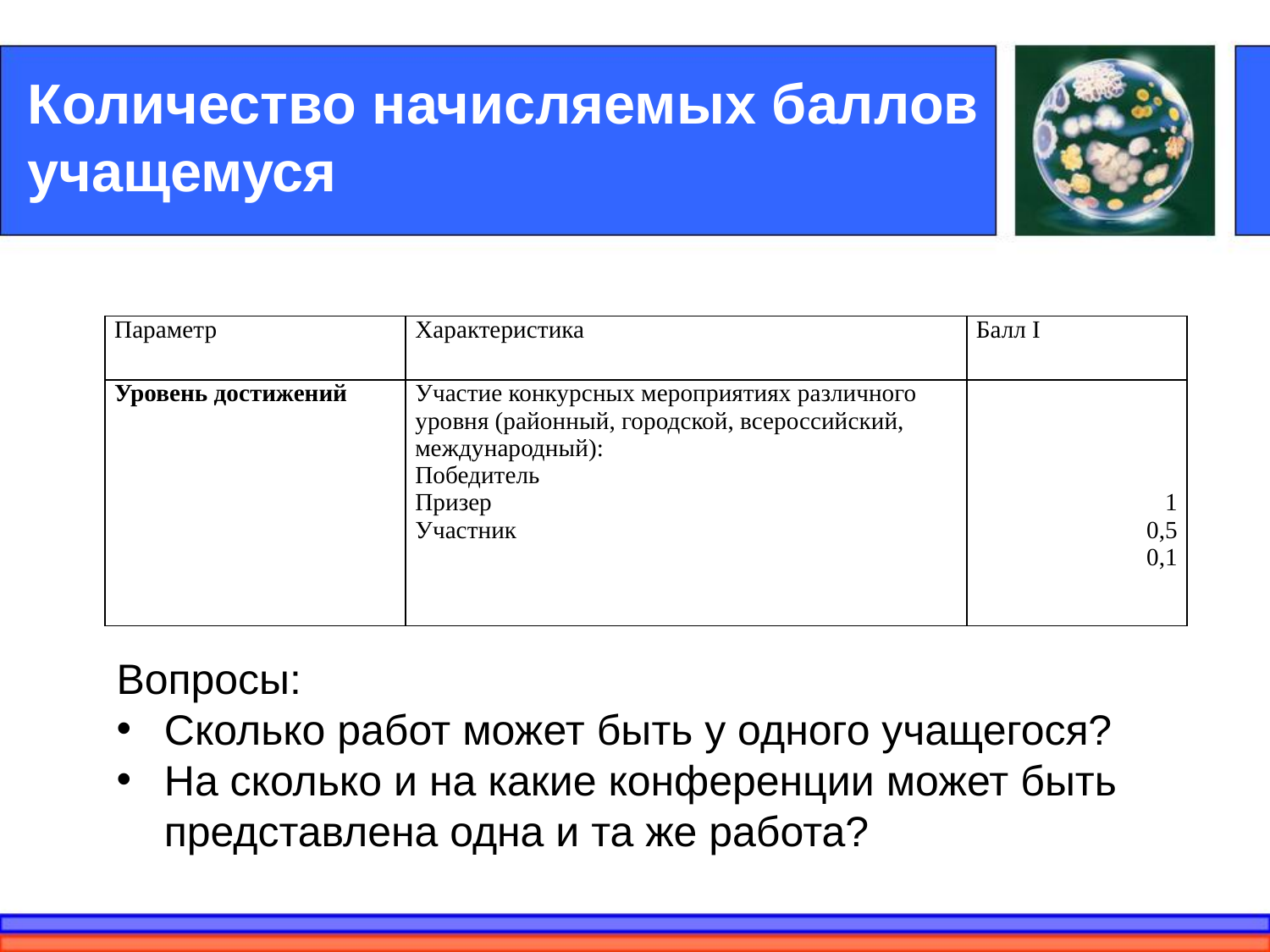

# Количество начисляемых баллов учащемуся
| Параметр | Характеристика | Балл I |
| --- | --- | --- |
| Уровень достижений | Участие конкурсных мероприятиях различного уровня (районный, городской, всероссийский, международный): Победитель Призер Участник | 1 0,5 0,1 |
Вопросы:
Сколько работ может быть у одного учащегося?
На сколько и на какие конференции может быть представлена одна и та же работа?